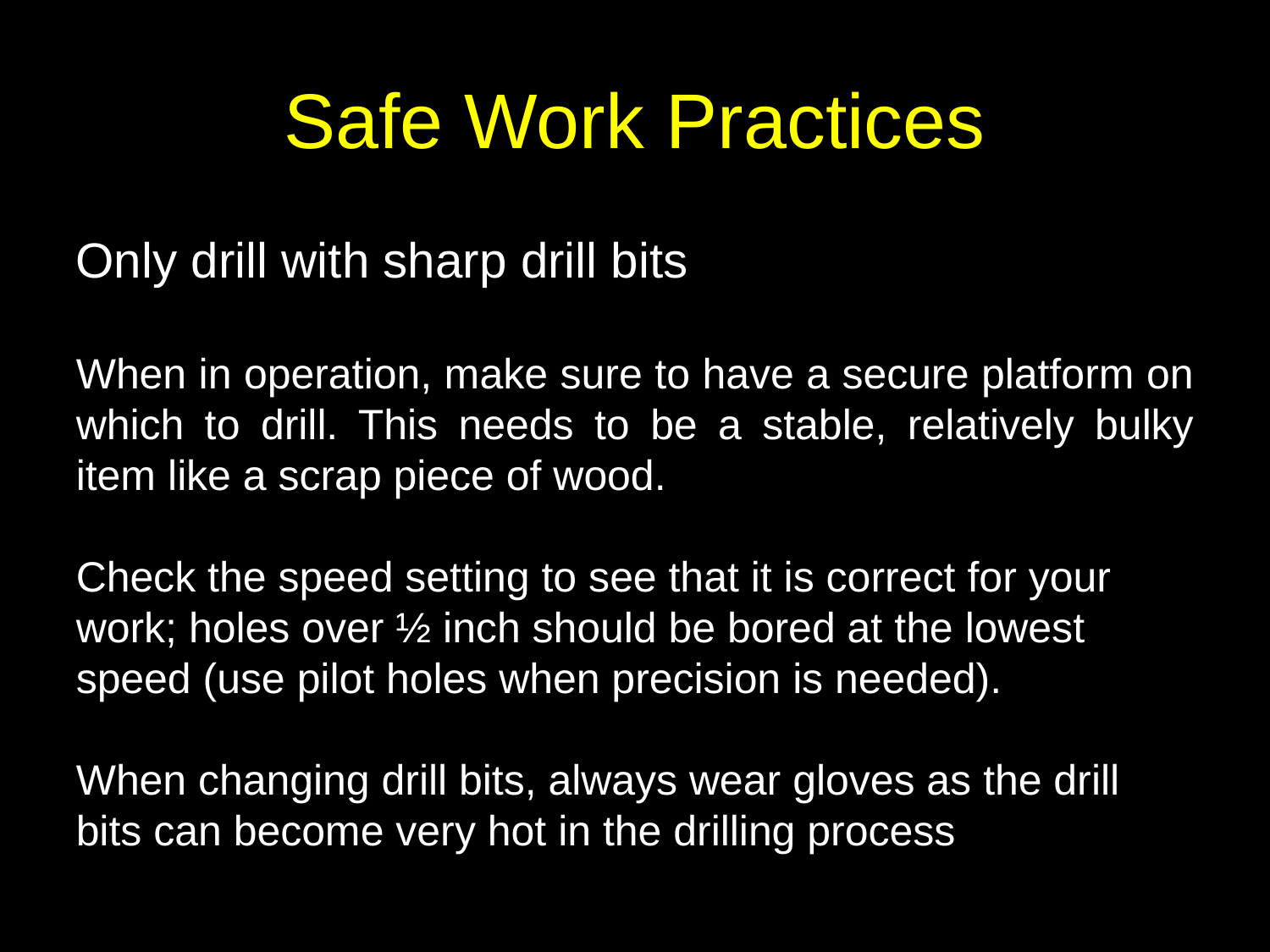

# Safe Work Practices

Only drill with sharp drill bits

When in operation, make sure to have a secure platform on which to drill. This needs to be a stable, relatively bulky item like a scrap piece of wood.

Check the speed setting to see that it is correct for your work; holes over ½ inch should be bored at the lowest speed (use pilot holes when precision is needed).

When changing drill bits, always wear gloves as the drill bits can become very hot in the drilling process